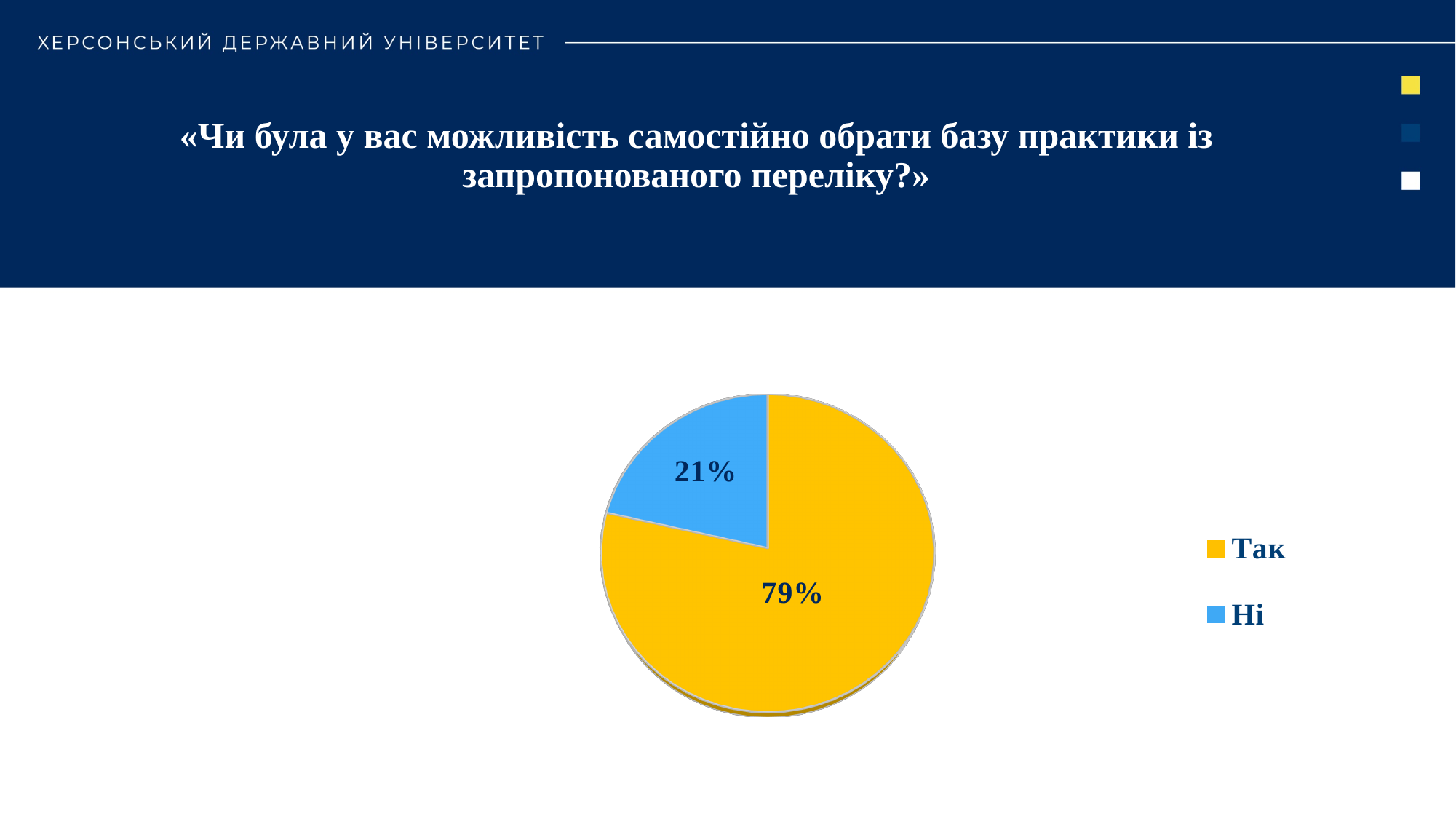

# «Чи була у вас можливість самостійно обрати базу практики із запропонованого переліку?»

[unsupported chart]